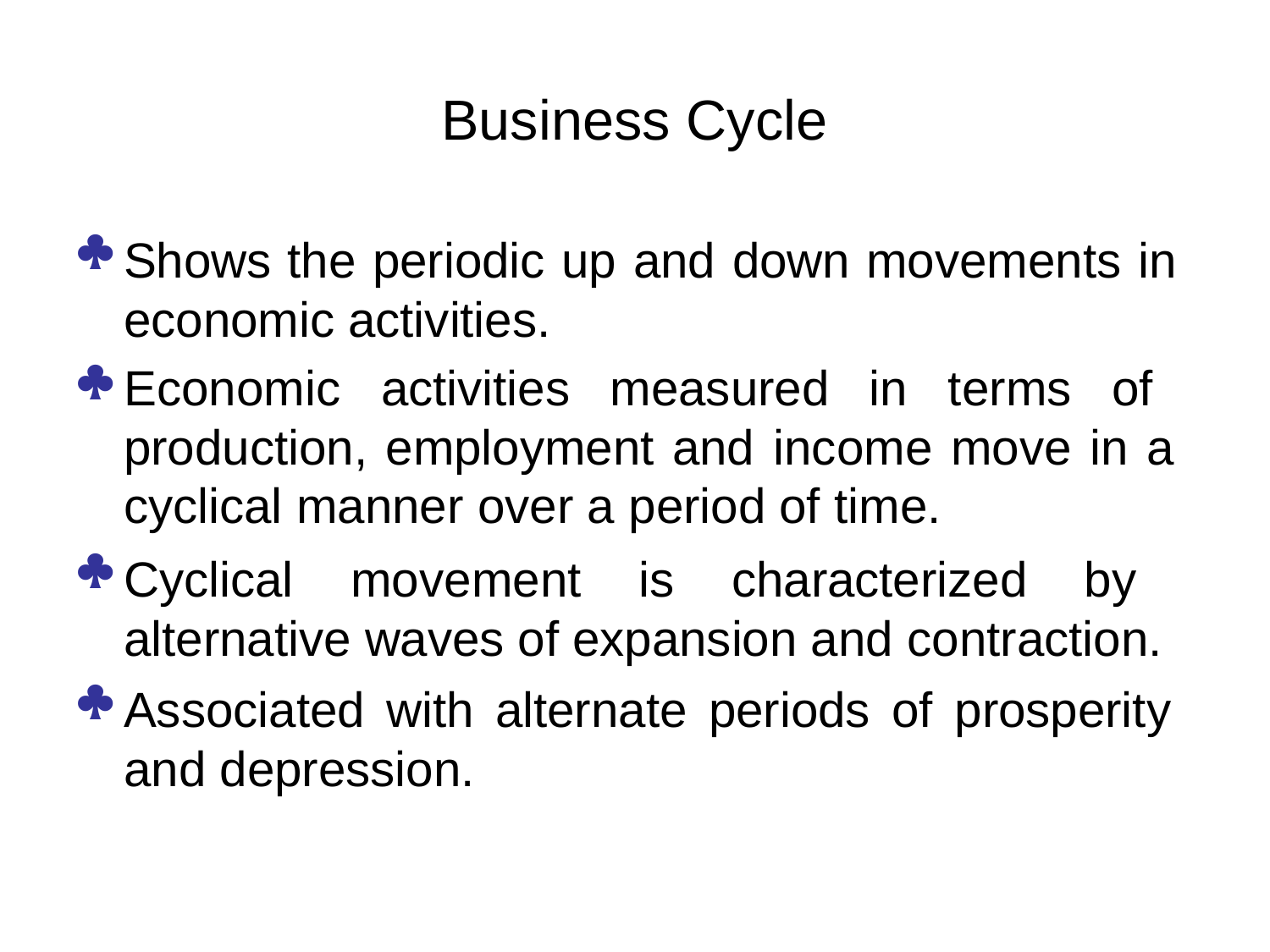

# Business Cycle
Shows the periodic up and down movements in  economic activities.
Economic activities measured in terms of  production, employment and income move in a  cyclical manner over a period of time.
Cyclical movement is characterized by  alternative waves of expansion and contraction.
Associated with alternate periods of prosperity  and depression.